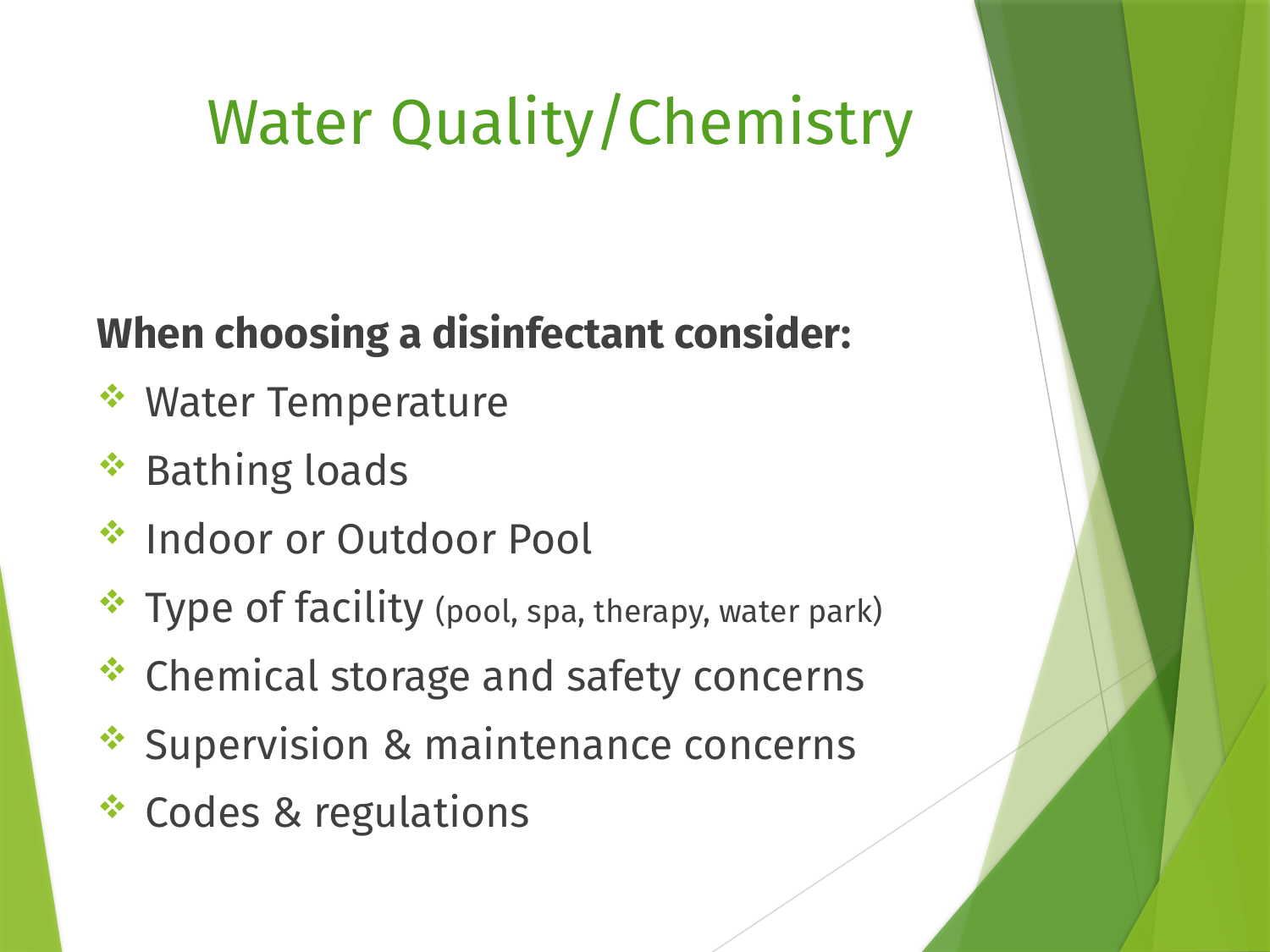

# Water Quality/Chemistry
When choosing a disinfectant consider:
Water Temperature
Bathing loads
Indoor or Outdoor Pool
Type of facility (pool, spa, therapy, water park)
Chemical storage and safety concerns
Supervision & maintenance concerns
Codes & regulations